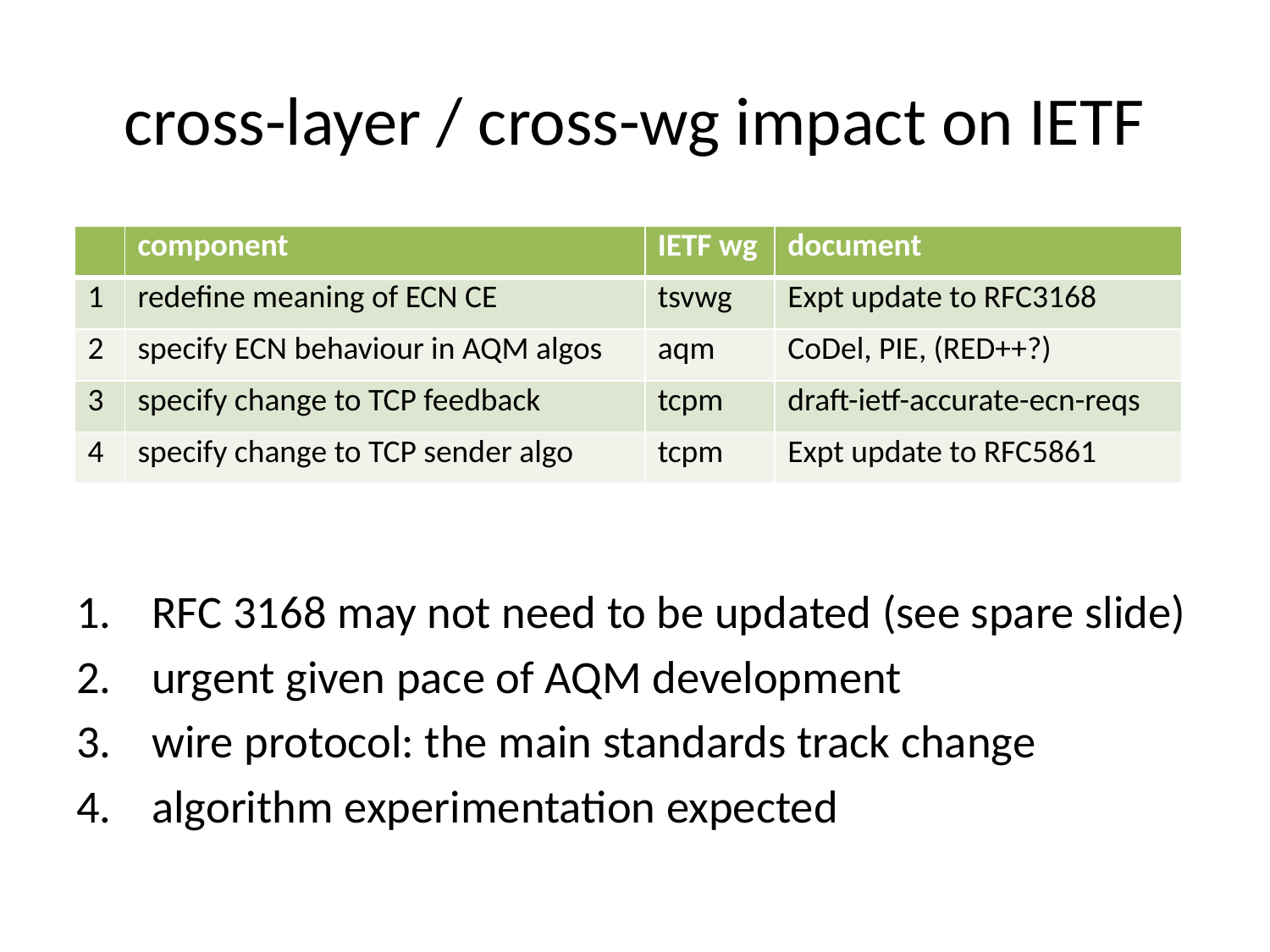

# cross-layer / cross-wg impact on IETF
|  | component | IETF wg | document |
| --- | --- | --- | --- |
| 1 | redefine meaning of ECN CE | tsvwg | Expt update to RFC3168 |
| 2 | specify ECN behaviour in AQM algos | aqm | CoDel, PIE, (RED++?) |
| 3 | specify change to TCP feedback | tcpm | draft-ietf-accurate-ecn-reqs |
| 4 | specify change to TCP sender algo | tcpm | Expt update to RFC5861 |
RFC 3168 may not need to be updated (see spare slide)
urgent given pace of AQM development
wire protocol: the main standards track change
algorithm experimentation expected